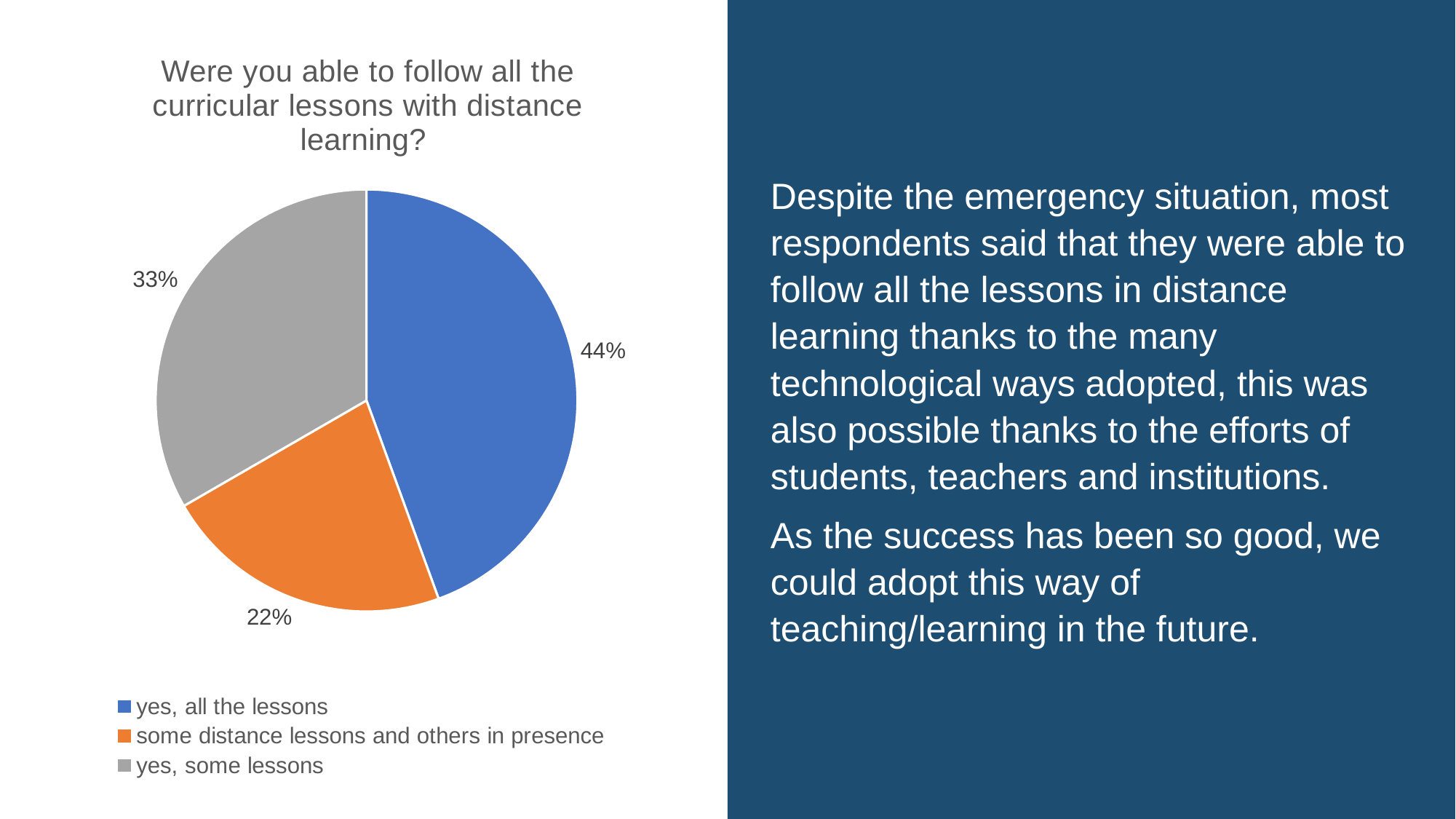

Despite the emergency situation, most respondents said that they were able to follow all the lessons in distance learning thanks to the many technological ways adopted, this was also possible thanks to the efforts of students, teachers and institutions.
As the success has been so good, we could adopt this way of teaching/learning in the future.

### Chart: Were you able to follow all the curricular lessons with distance learning?

| Category |  |
|---|---|
| yes, all the lessons | 8.0 |
| some distance lessons and others in presence | 4.0 |
| yes, some lessons | 6.0 |